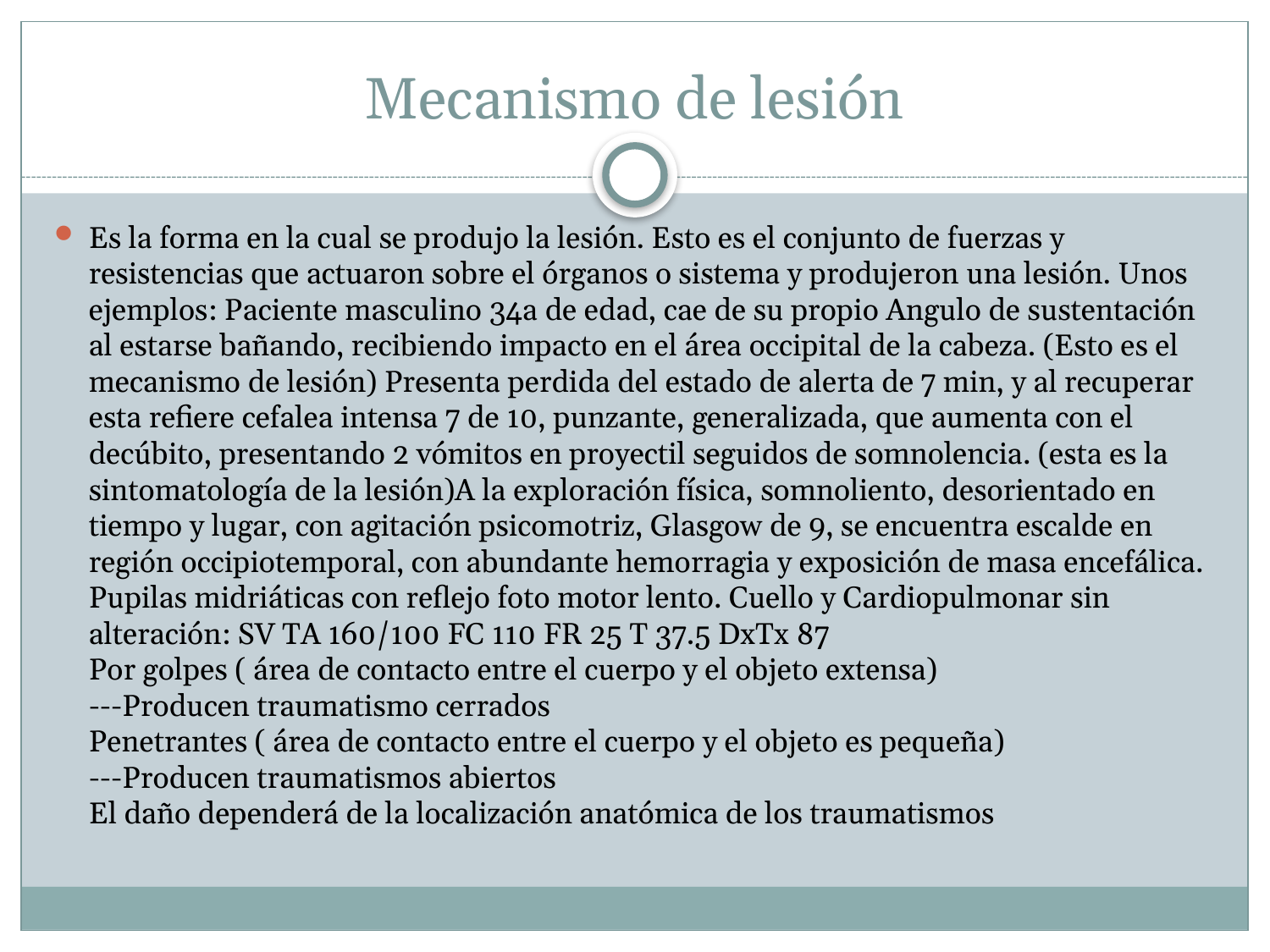

# Mecanismo de lesión
Es la forma en la cual se produjo la lesión. Esto es el conjunto de fuerzas y resistencias que actuaron sobre el órganos o sistema y produjeron una lesión. Unos ejemplos: Paciente masculino 34a de edad, cae de su propio Angulo de sustentación al estarse bañando, recibiendo impacto en el área occipital de la cabeza. (Esto es el mecanismo de lesión) Presenta perdida del estado de alerta de 7 min, y al recuperar esta refiere cefalea intensa 7 de 10, punzante, generalizada, que aumenta con el decúbito, presentando 2 vómitos en proyectil seguidos de somnolencia. (esta es la sintomatología de la lesión)A la exploración física, somnoliento, desorientado en tiempo y lugar, con agitación psicomotriz, Glasgow de 9, se encuentra escalde en región occipiotemporal, con abundante hemorragia y exposición de masa encefálica. Pupilas midriáticas con reflejo foto motor lento. Cuello y Cardiopulmonar sin alteración: SV TA 160/100 FC 110 FR 25 T 37.5 DxTx 87
Por golpes ( área de contacto entre el cuerpo y el objeto extensa) 
---Producen traumatismo cerrados 
Penetrantes ( área de contacto entre el cuerpo y el objeto es pequeña) 
---Producen traumatismos abiertos 
El daño dependerá de la localización anatómica de los traumatismos